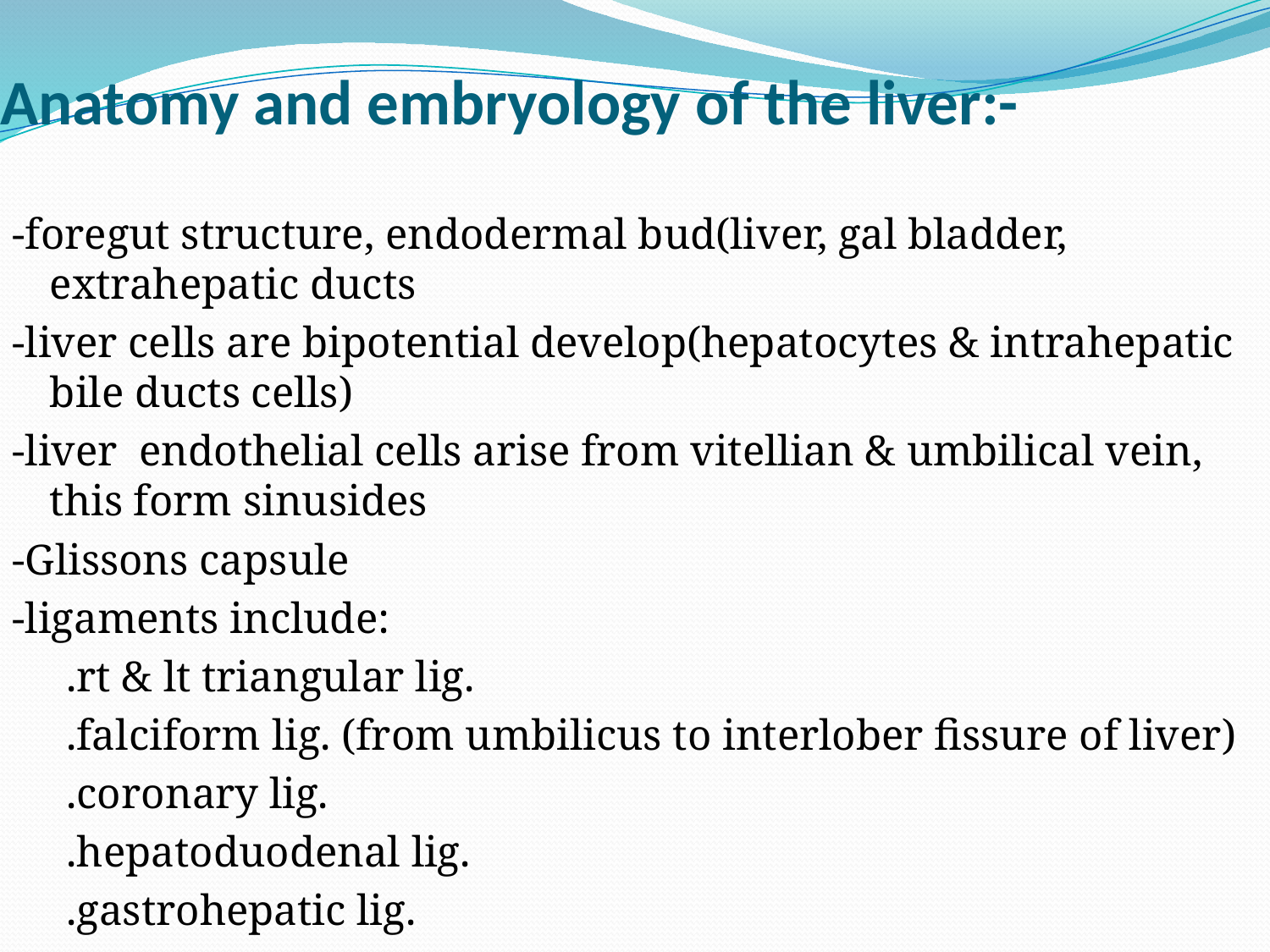

# Anatomy and embryology of the liver:-
-foregut structure, endodermal bud(liver, gal bladder, extrahepatic ducts
-liver cells are bipotential develop(hepatocytes & intrahepatic bile ducts cells)
-liver  endothelial cells arise from vitellian & umbilical vein, this form sinusides
-Glissons capsule
-ligaments include:
     .rt & lt triangular lig.
     .falciform lig. (from umbilicus to interlober fissure of liver)
     .coronary lig.
     .hepatoduodenal lig.
     .gastrohepatic lig.